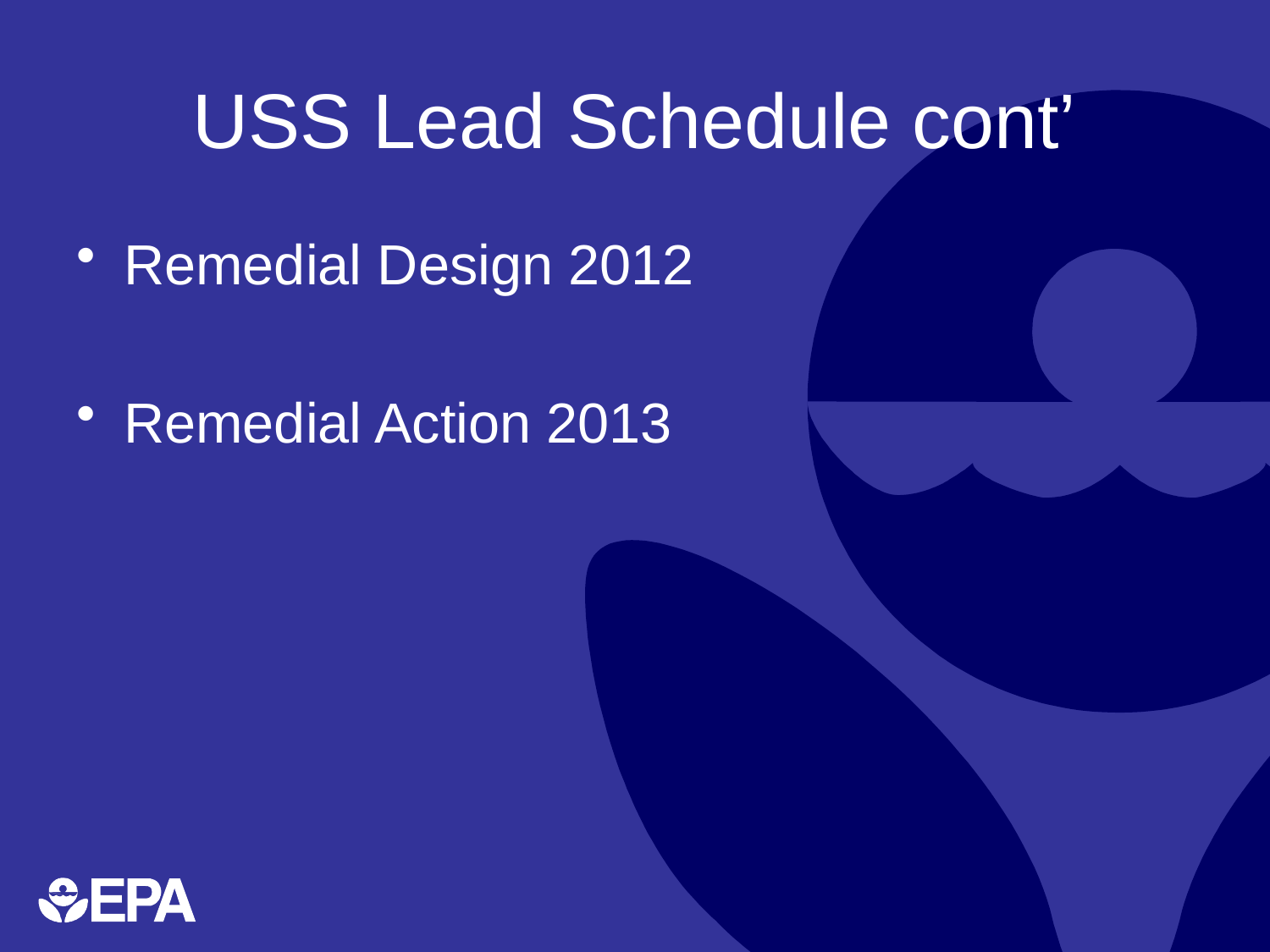

# USS Lead Schedule cont’
Remedial Design 2012

Remedial Action 2013